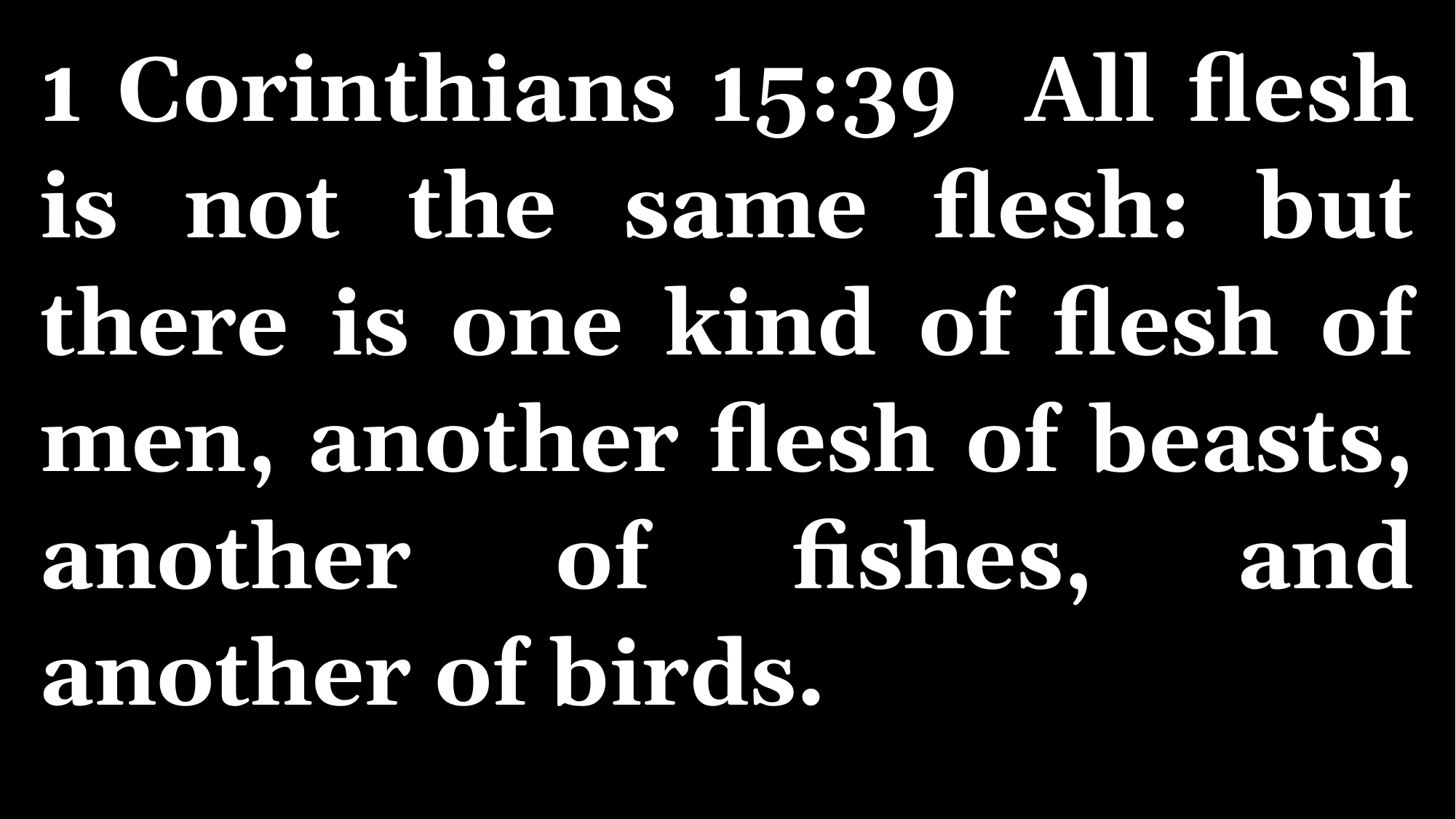

1 Corinthians 15:39  All flesh is not the same flesh: but there is one kind of flesh of men, another flesh of beasts, another of fishes, and another of birds.